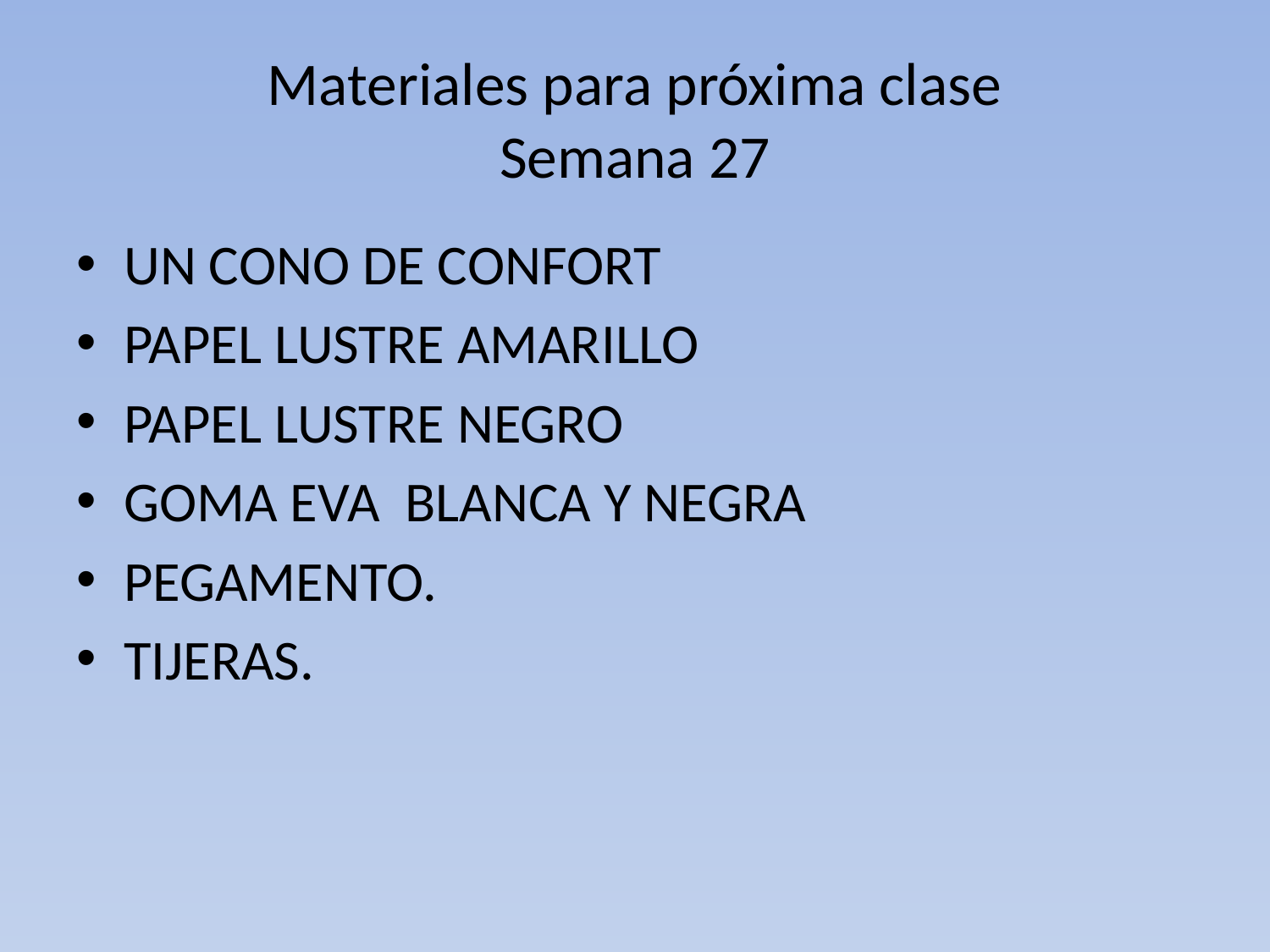

# Materiales para próxima clase Semana 27
UN CONO DE CONFORT
PAPEL LUSTRE AMARILLO
PAPEL LUSTRE NEGRO
GOMA EVA  BLANCA Y NEGRA
PEGAMENTO.
TIJERAS.